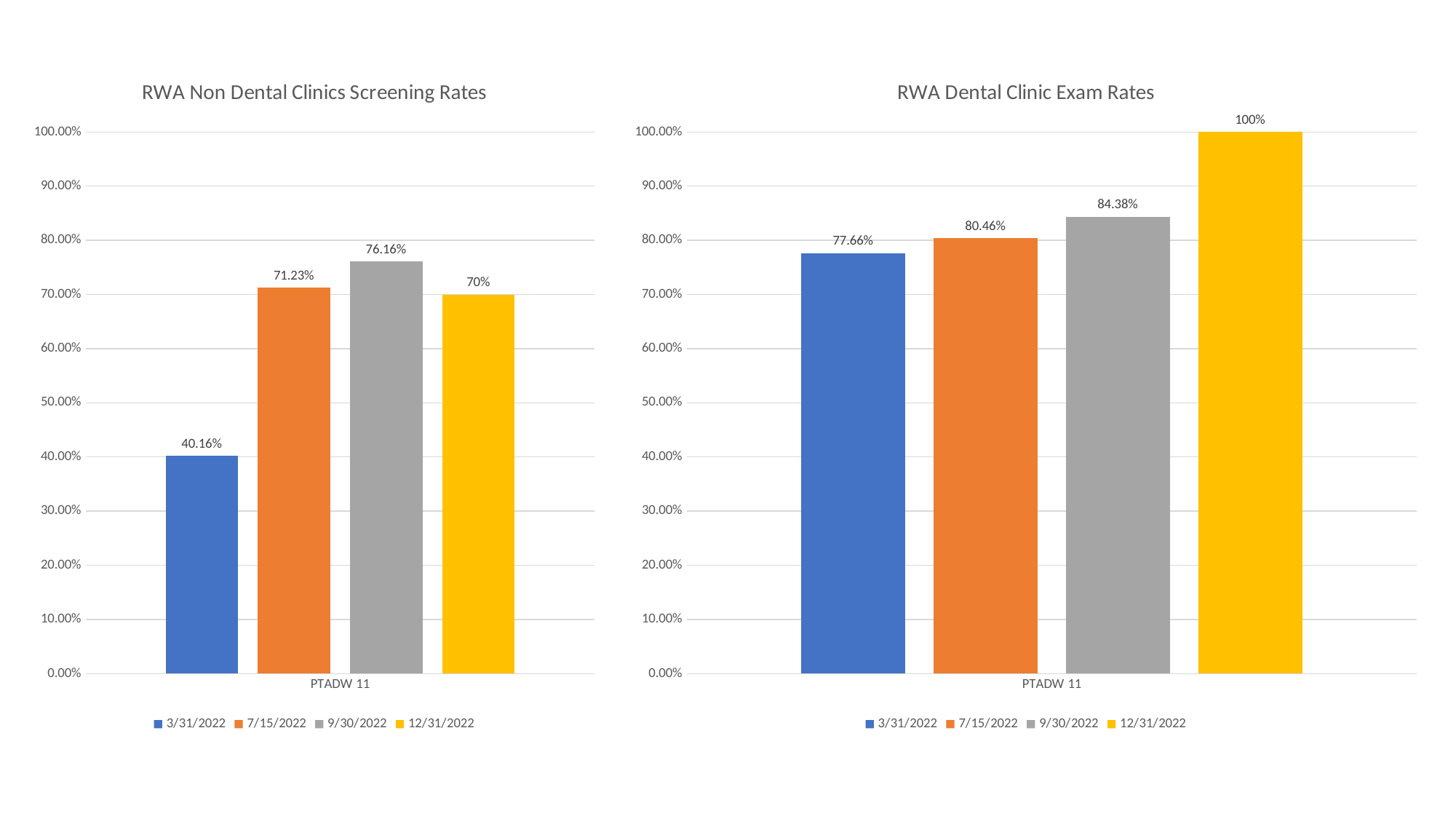

### Chart: RWA Non Dental Clinics Screening Rates

| Category | 3/31/2022 | 7/15/2022 | 9/30/2022 | 12/31/2022 |
|---|---|---|---|---|
| PTADW 11 | 0.4016 | 0.7123 | 0.7616 | 0.7 |

### Chart: RWA Dental Clinic Exam Rates

| Category | 3/31/2022 | 7/15/2022 | 9/30/2022 | 12/31/2022 |
|---|---|---|---|---|
| PTADW 11 | 0.7766 | 0.8046 | 0.8438 | 1.0 |